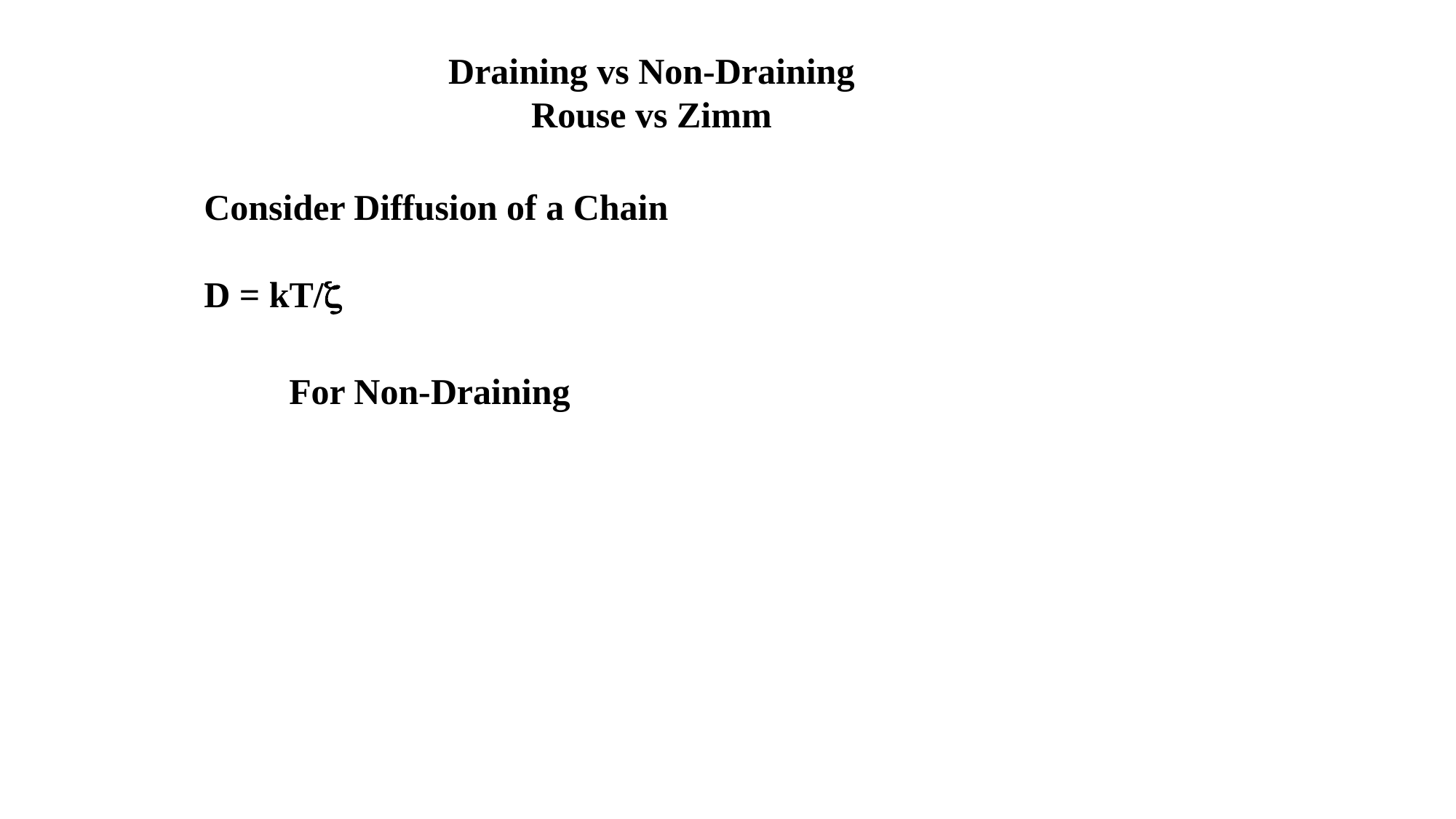

Draining vs Non-Draining
Rouse vs Zimm
Consider Diffusion of a Chain

D = kT/ζ
For Non-Draining